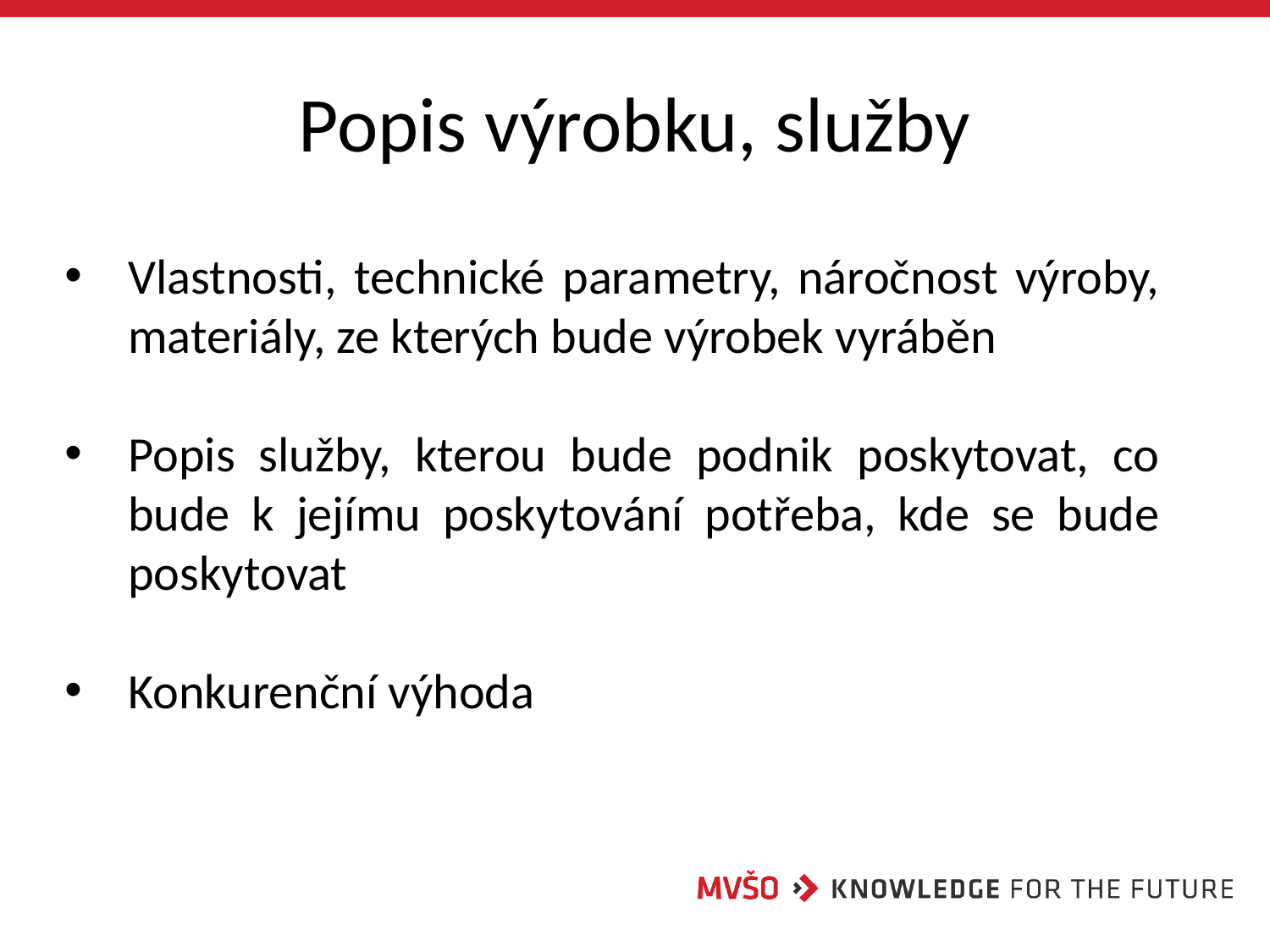

# Popis výrobku, služby
Vlastnosti, technické parametry, náročnost výroby, materiály, ze kterých bude výrobek vyráběn

Popis služby, kterou bude podnik poskytovat, co bude k jejímu poskytování potřeba, kde se bude poskytovat

Konkurenční výhoda